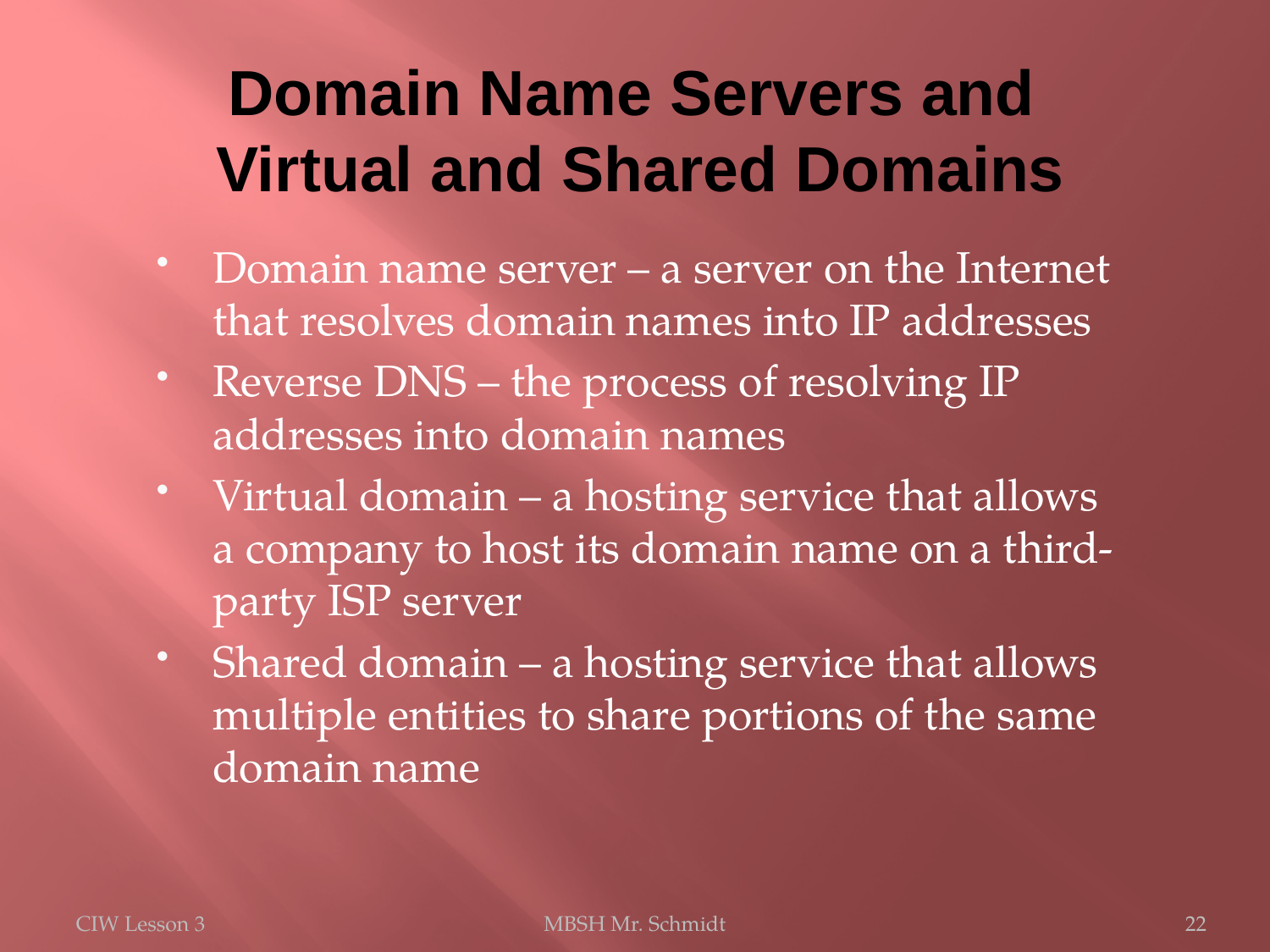

# Domain Name Servers and Virtual and Shared Domains
Domain name server – a server on the Internet that resolves domain names into IP addresses
Reverse DNS – the process of resolving IP addresses into domain names
Virtual domain – a hosting service that allows a company to host its domain name on a third-party ISP server
Shared domain – a hosting service that allows multiple entities to share portions of the same domain name
CIW Lesson 3
MBSH Mr. Schmidt
22